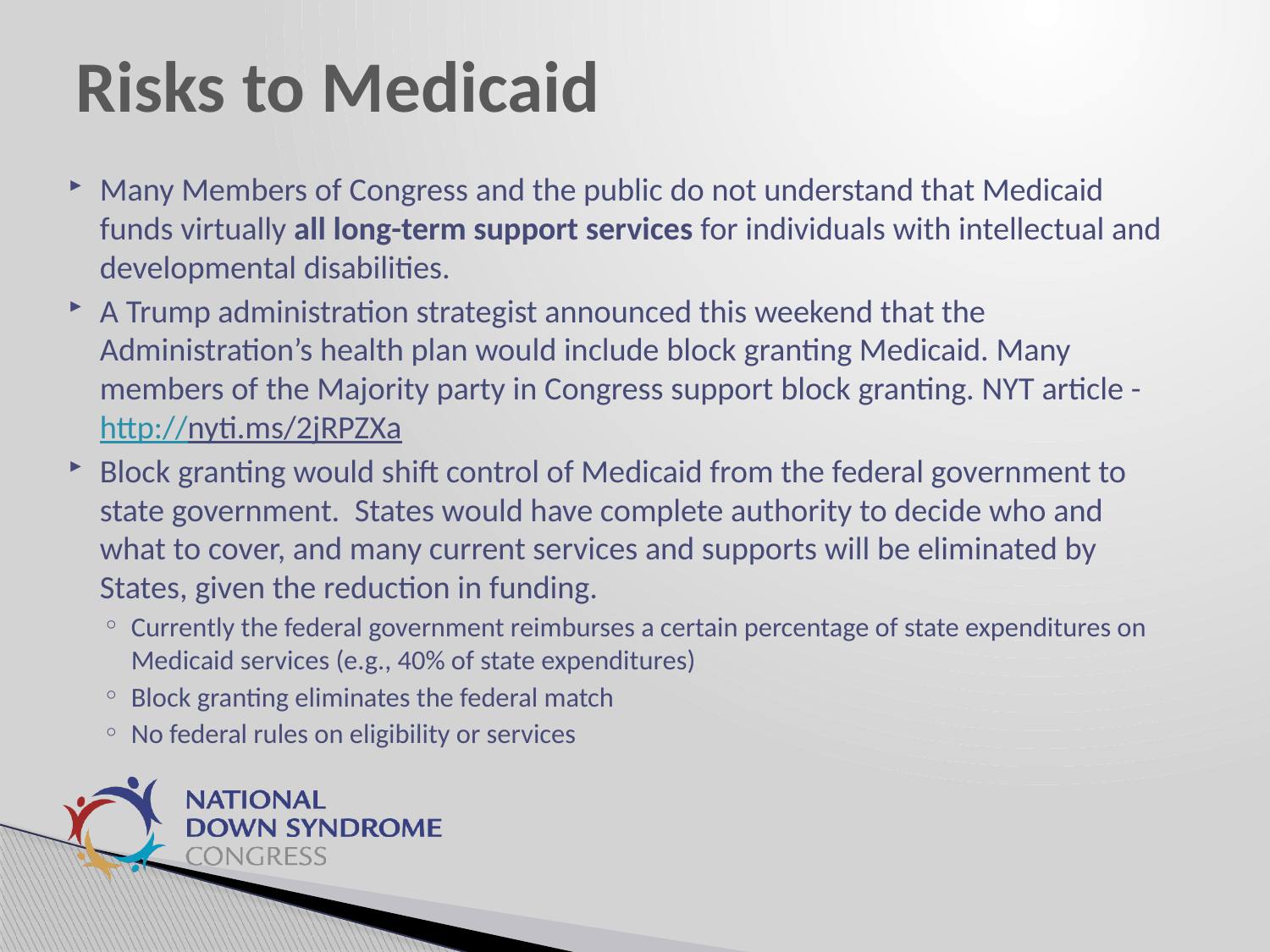

# Risks to Medicaid
Many Members of Congress and the public do not understand that Medicaid funds virtually all long-term support services for individuals with intellectual and developmental disabilities.
A Trump administration strategist announced this weekend that the Administration’s health plan would include block granting Medicaid. Many members of the Majority party in Congress support block granting. NYT article - http://nyti.ms/2jRPZXa
Block granting would shift control of Medicaid from the federal government to state government.  States would have complete authority to decide who and what to cover, and many current services and supports will be eliminated by States, given the reduction in funding.
Currently the federal government reimburses a certain percentage of state expenditures on Medicaid services (e.g., 40% of state expenditures)
Block granting eliminates the federal match
No federal rules on eligibility or services